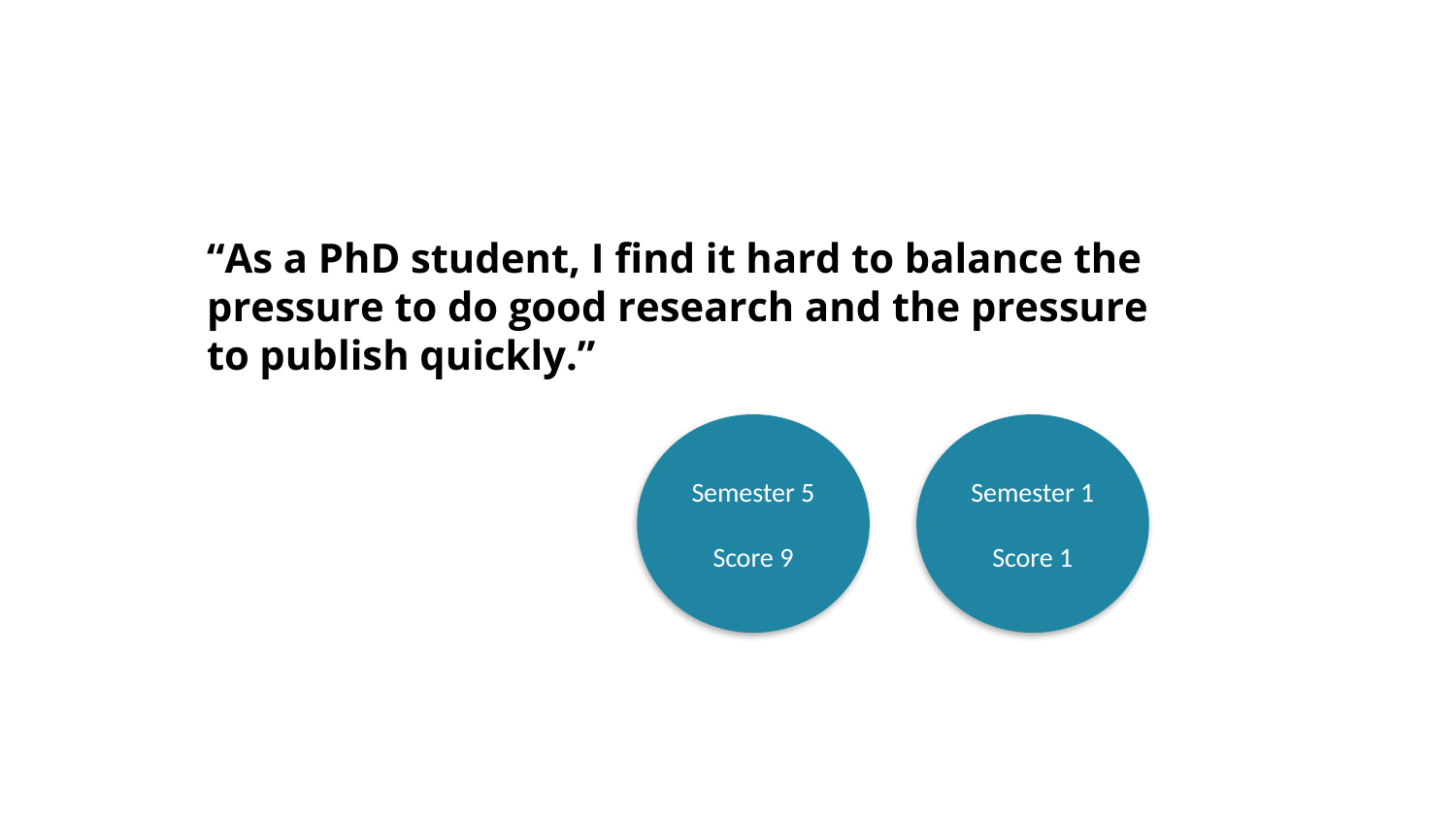

# “As a PhD student, I find it hard to balance the pressure to do good research and the pressure to publish quickly.”
Semester 5

Score 9
Semester 1

Score 1